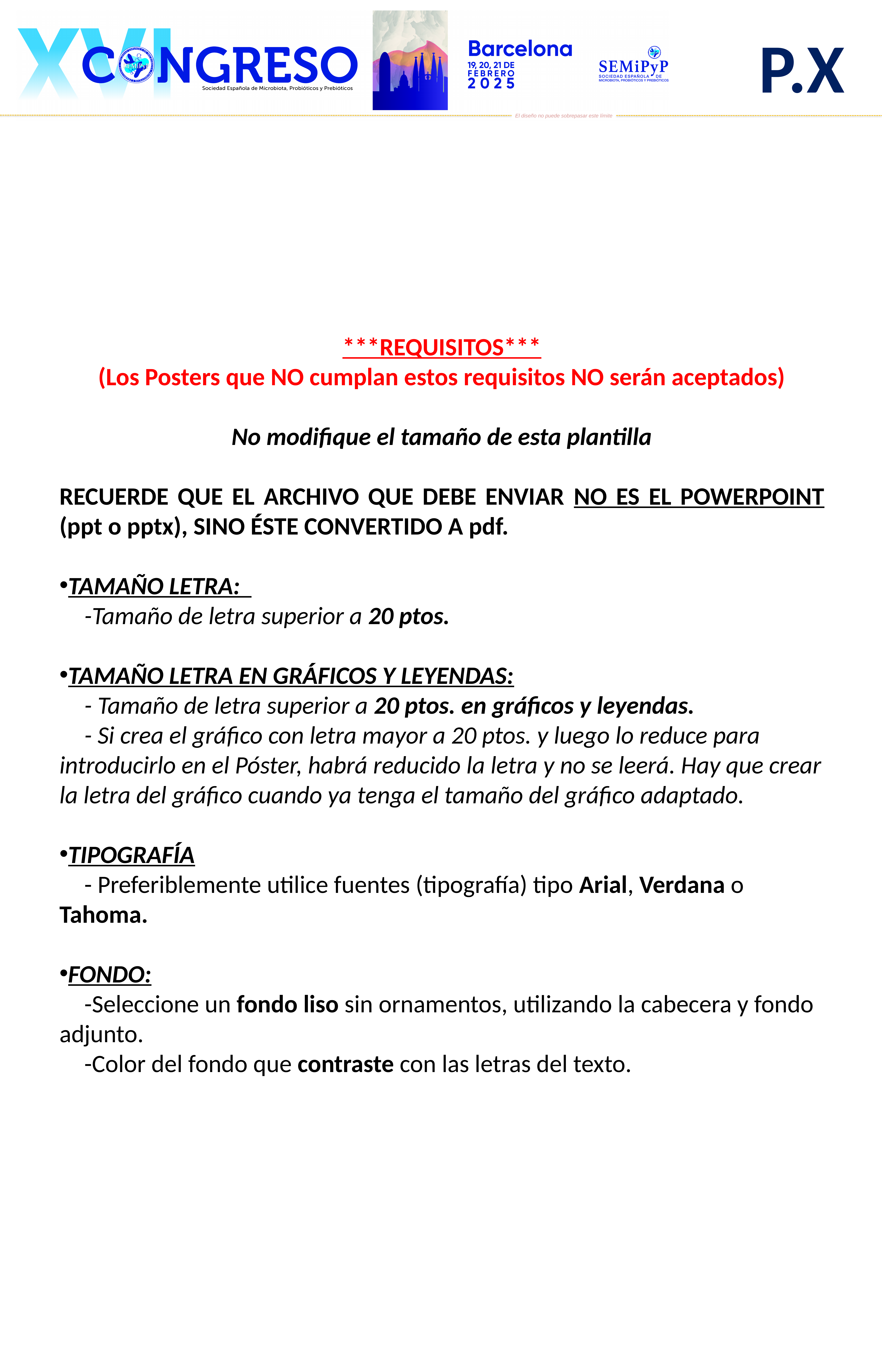

El diseño no puede sobrepasar este límite
***REQUISITOS***
(Los Posters que NO cumplan estos requisitos NO serán aceptados)
No modifique el tamaño de esta plantilla

RECUERDE QUE EL ARCHIVO QUE DEBE ENVIAR NO ES EL POWERPOINT (ppt o pptx), SINO ÉSTE CONVERTIDO A pdf.

TAMAÑO LETRA:
	-Tamaño de letra superior a 20 ptos.

TAMAÑO LETRA EN GRÁFICOS Y LEYENDAS:
	- Tamaño de letra superior a 20 ptos. en gráficos y leyendas.
	- Si crea el gráfico con letra mayor a 20 ptos. y luego lo reduce para introducirlo en el Póster, habrá reducido la letra y no se leerá. Hay que crear la letra del gráfico cuando ya tenga el tamaño del gráfico adaptado.

TIPOGRAFÍA
	- Preferiblemente utilice fuentes (tipografía) tipo Arial, Verdana o Tahoma.

FONDO:
	-Seleccione un fondo liso sin ornamentos, utilizando la cabecera y fondo adjunto.
	-Color del fondo que contraste con las letras del texto.